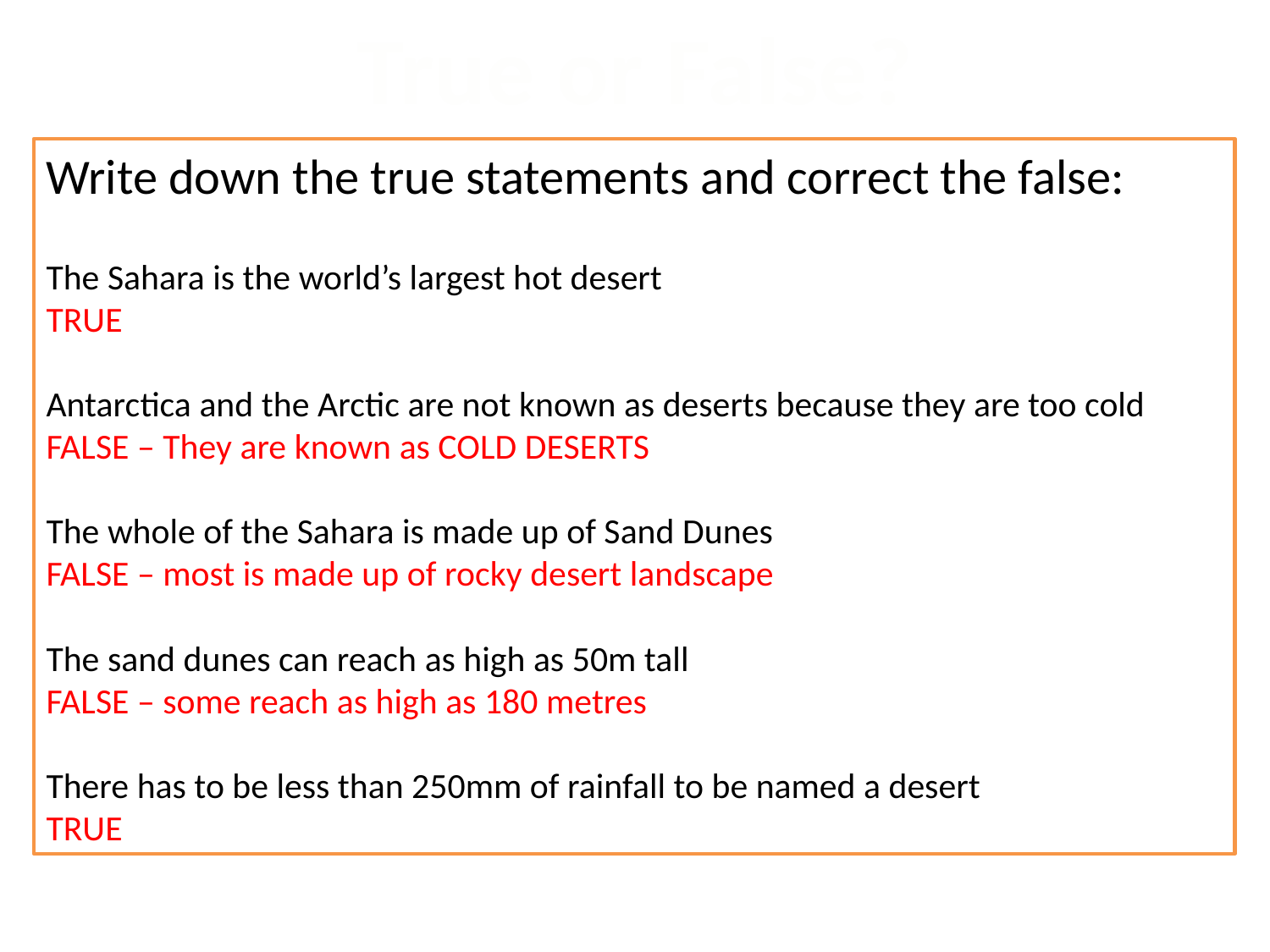

True or False?
Write down the true statements and correct the false:

The Sahara is the world’s largest hot desert
TRUE

Antarctica and the Arctic are not known as deserts because they are too cold
FALSE – They are known as COLD DESERTS

The whole of the Sahara is made up of Sand Dunes
FALSE – most is made up of rocky desert landscape

The sand dunes can reach as high as 50m tall
FALSE – some reach as high as 180 metres

There has to be less than 250mm of rainfall to be named a desert
TRUE